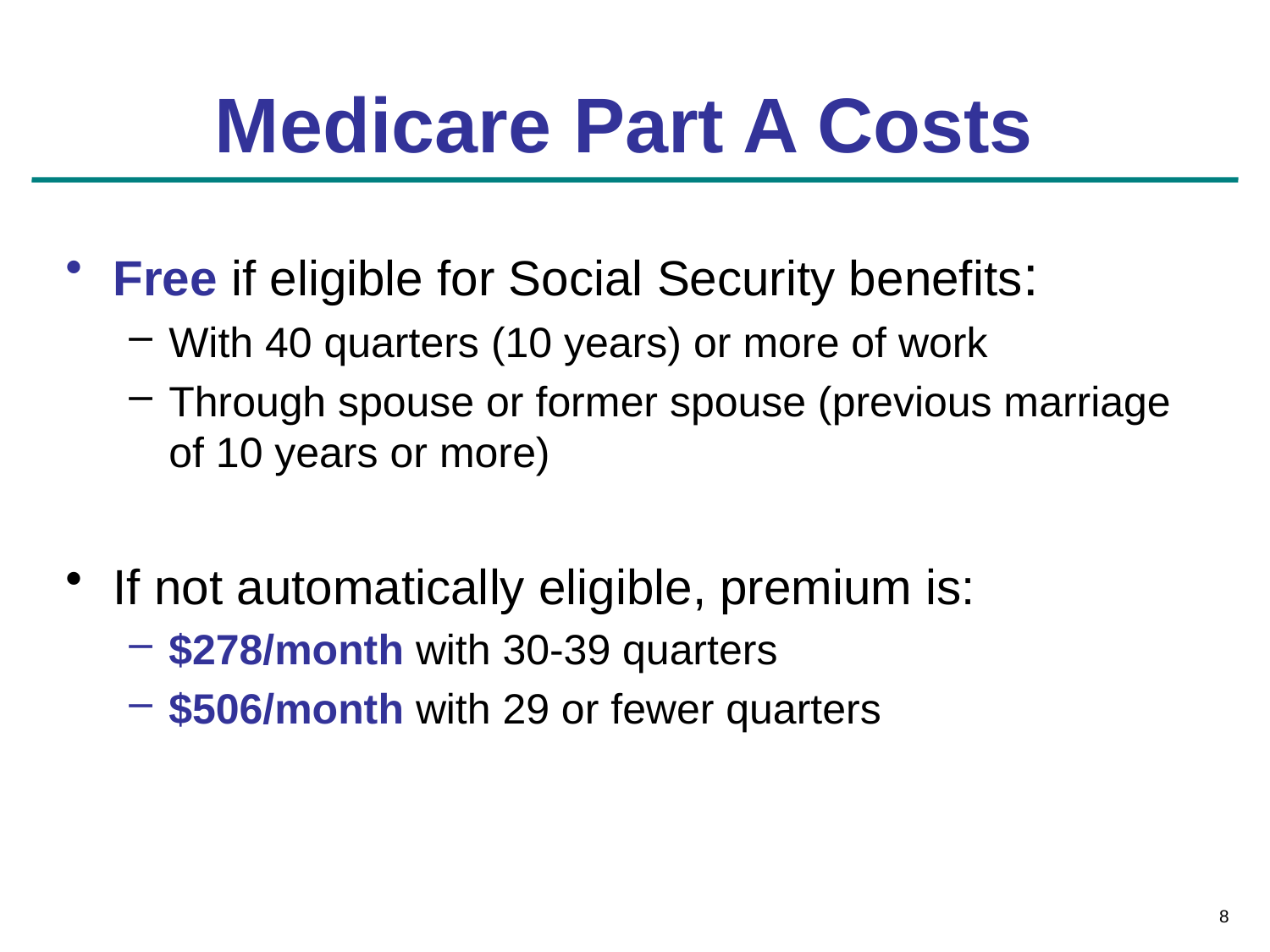

# Medicare Part A Costs

Free if eligible for Social Security benefits:
With 40 quarters (10 years) or more of work
Through spouse or former spouse (previous marriage of 10 years or more)

If not automatically eligible, premium is:
$278/month with 30-39 quarters
$506/month with 29 or fewer quarters

8